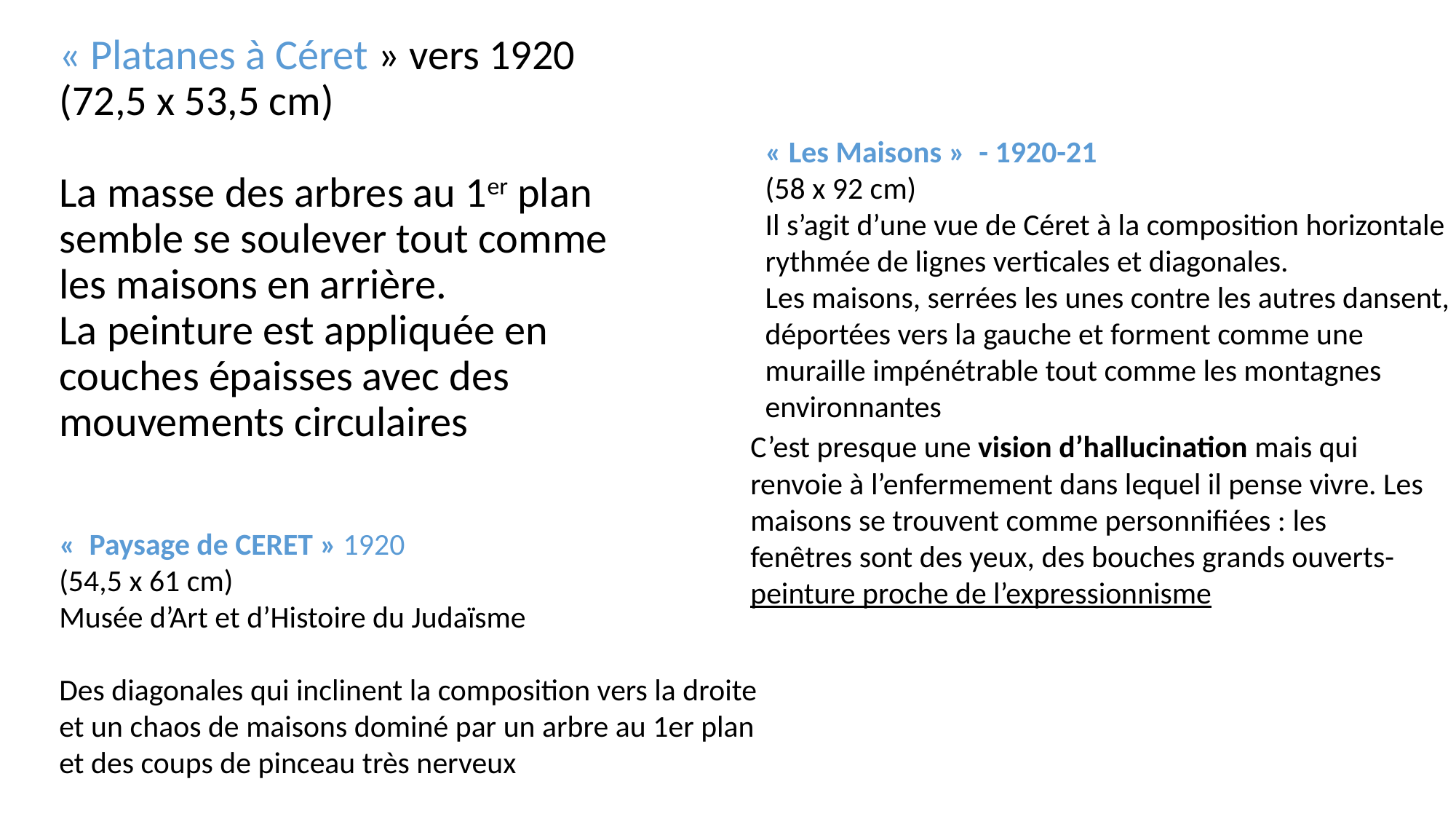

« Les Maisons »  - 1920-21
(58 x 92 cm)
Il s’agit d’une vue de Céret à la composition horizontale rythmée de lignes verticales et diagonales.
Les maisons, serrées les unes contre les autres dansent, déportées vers la gauche et forment comme une muraille impénétrable tout comme les montagnes environnantes
# « Platanes à Céret » vers 1920 (72,5 x 53,5 cm) La masse des arbres au 1er plan semble se soulever tout comme les maisons en arrière. La peinture est appliquée en couches épaisses avec des mouvements circulaires
C’est presque une vision d’hallucination mais qui renvoie à l’enfermement dans lequel il pense vivre. Les maisons se trouvent comme personnifiées : les fenêtres sont des yeux, des bouches grands ouverts- peinture proche de l’expressionnisme
«  Paysage de CERET » 1920
(54,5 x 61 cm)
Musée d’Art et d’Histoire du Judaïsme
Des diagonales qui inclinent la composition vers la droite et un chaos de maisons dominé par un arbre au 1er plan et des coups de pinceau très nerveux